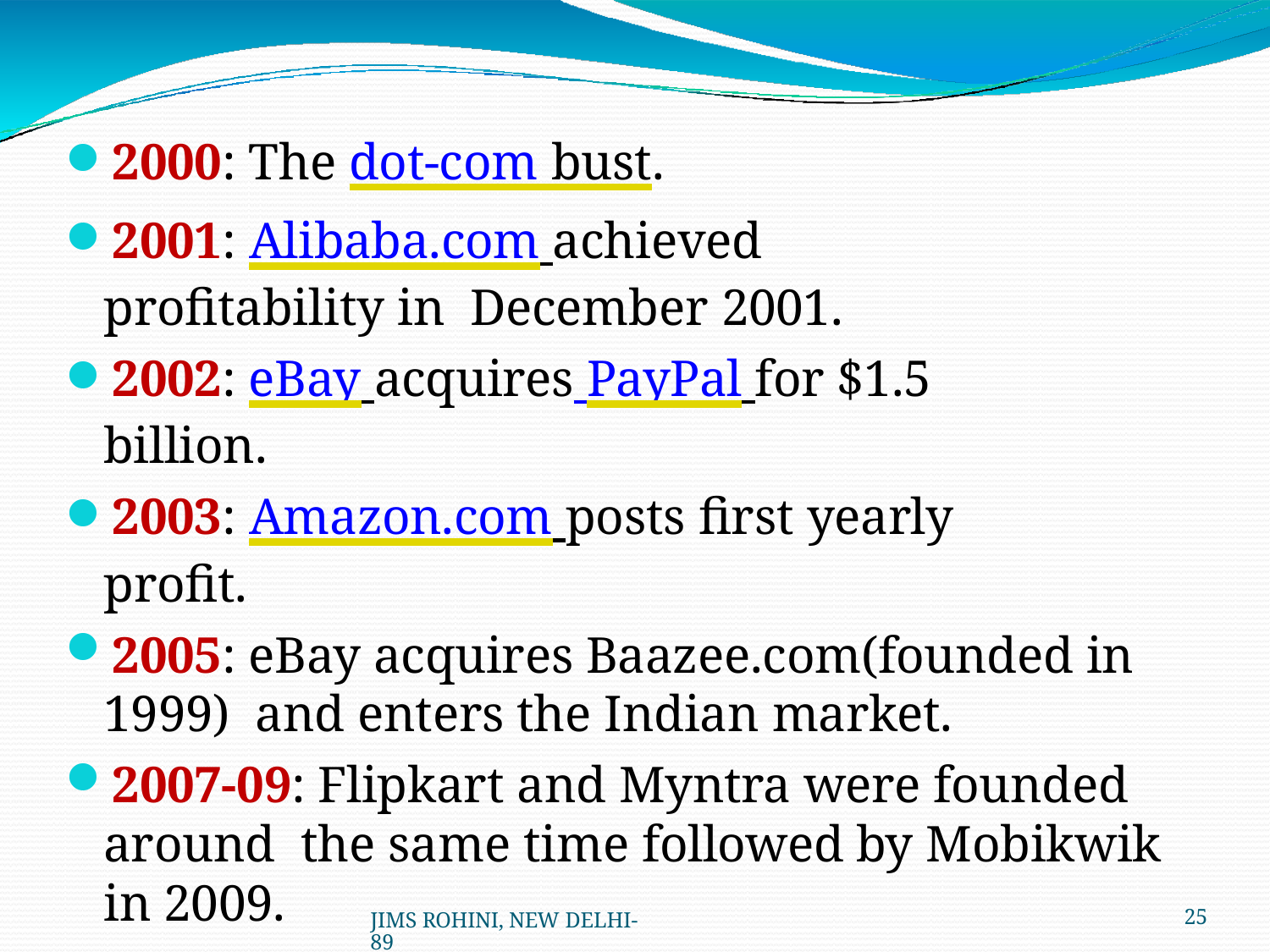

2000: The dot-com bust.
2001: Alibaba.com achieved profitability in  December 2001.
2002: eBay acquires PayPal for $1.5 billion.
2003: Amazon.com posts first yearly profit.
2005: eBay acquires Baazee.com(founded in 1999)  and enters the Indian market.
2007-09: Flipkart and Myntra were founded around  the same time followed by Mobikwik in 2009.
2008-09: bitcoin was introduced marking the start  of Digital currencies.
JIMS ROHINI, NEW DELHI- 89
25